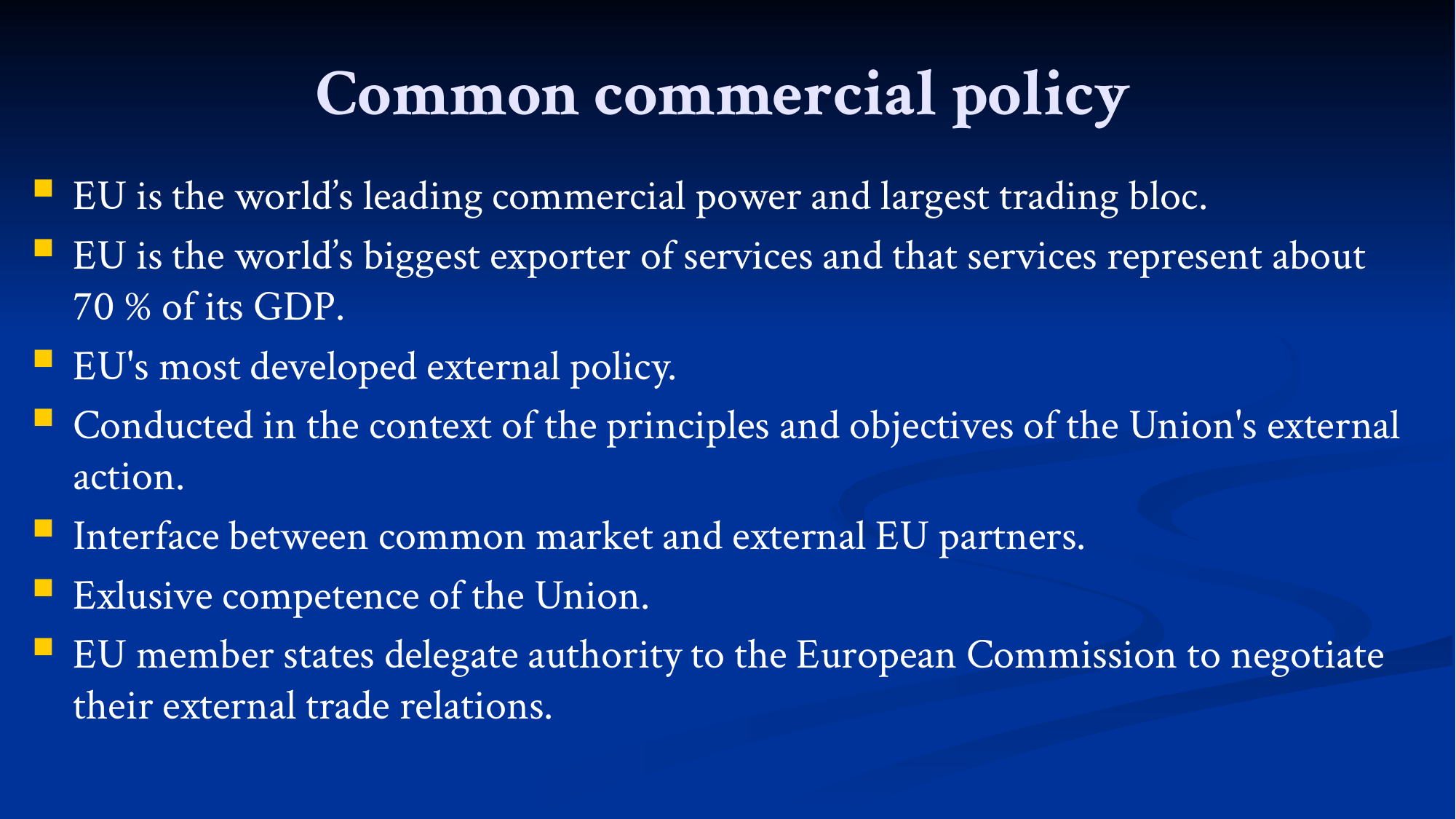

# Common commercial policy
EU is the world’s leading commercial power and largest trading bloc.
EU is the world’s biggest exporter of services and that services represent about 70 % of its GDP.
EU's most developed external policy.
Conducted in the context of the principles and objectives of the Union's external action.
Interface between common market and external EU partners.
Exlusive competence of the Union.
EU member states delegate authority to the European Commission to negotiate their external trade relations.